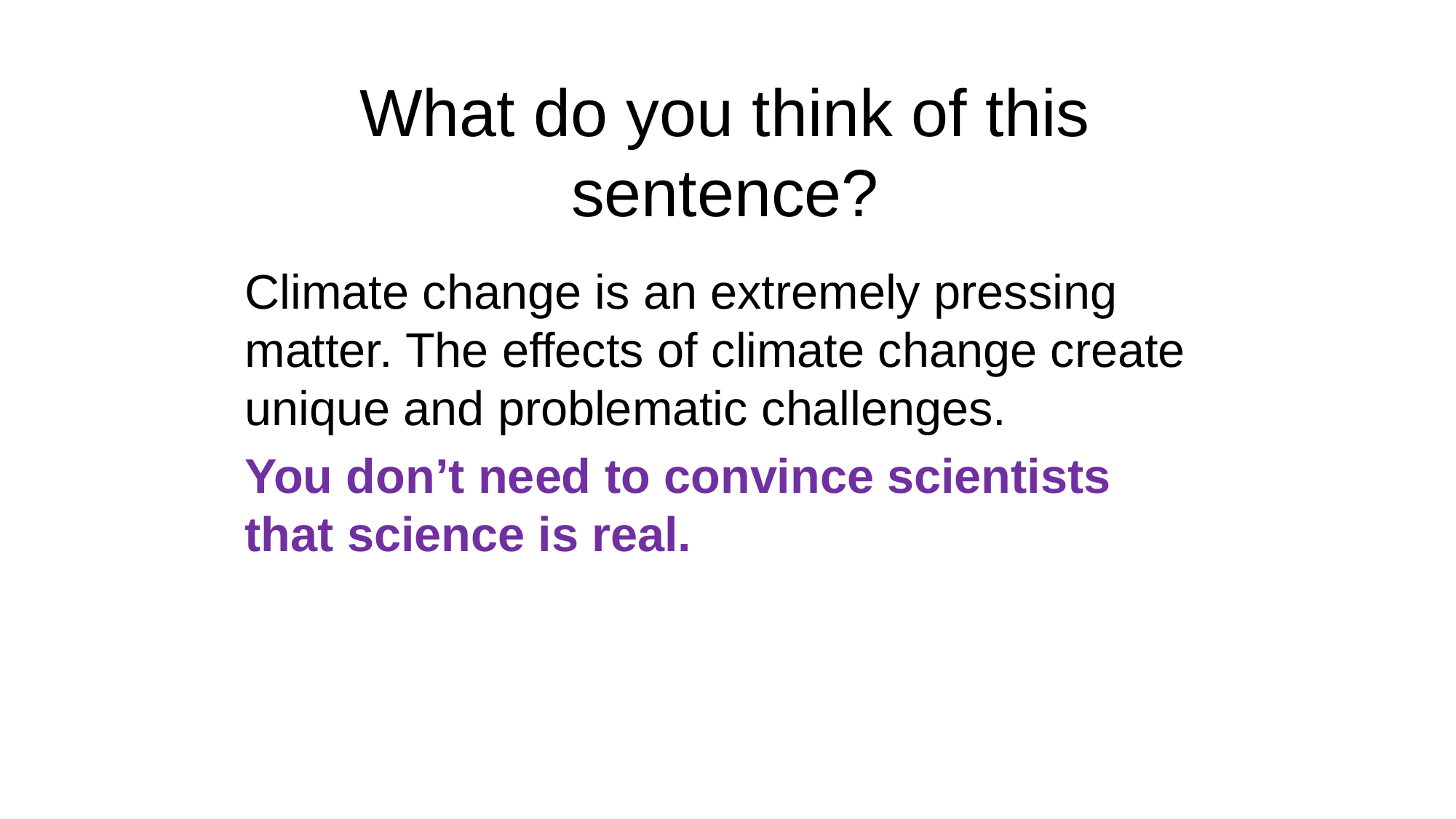

# What do you think of this sentence?
Climate change is an extremely pressing matter. The effects of climate change create unique and problematic challenges.
You don’t need to convince scientists that science is real.